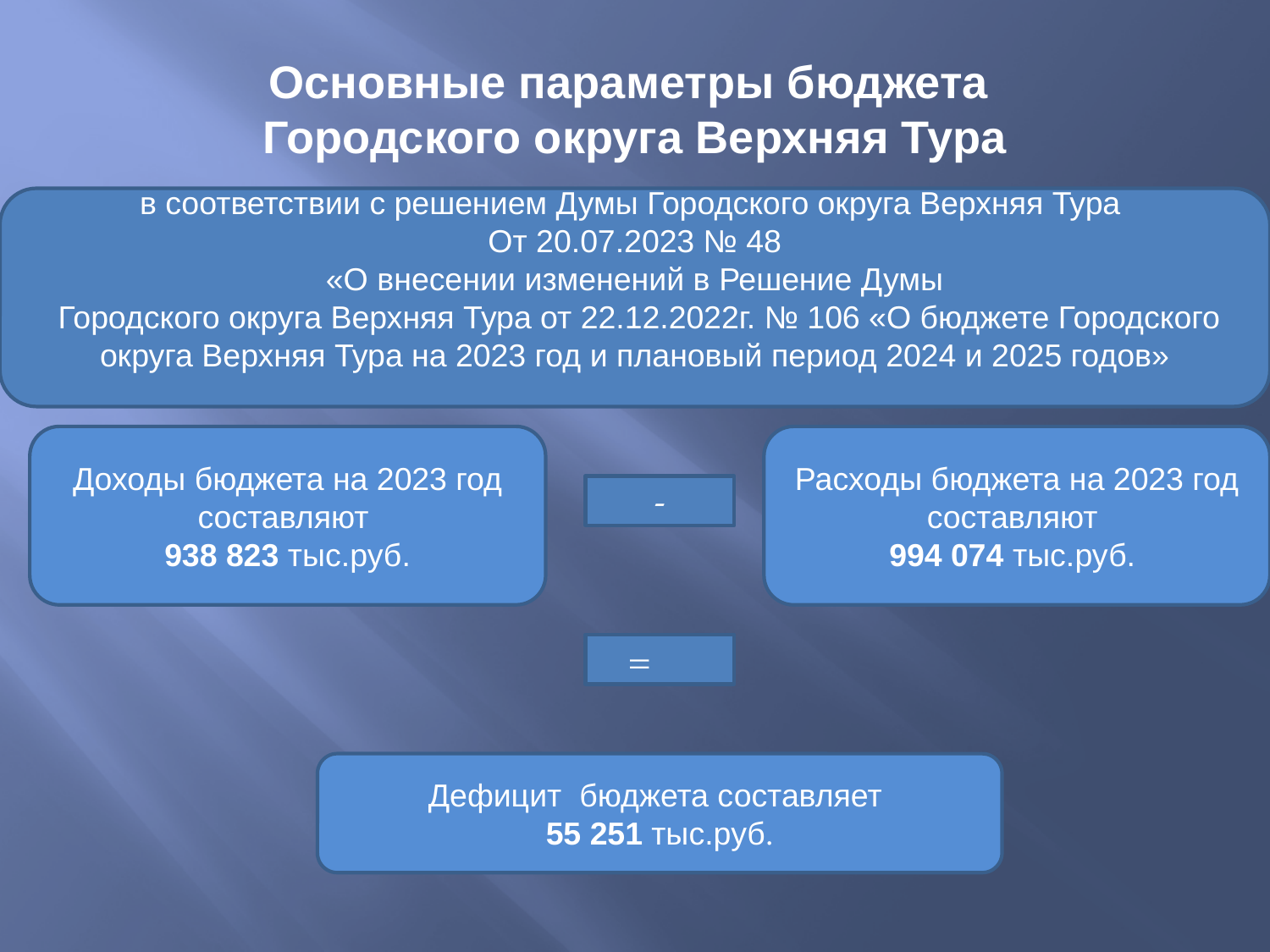

# Основные параметры бюджета Городского округа Верхняя Тура
в соответствии с решением Думы Городского округа Верхняя Тура
От 20.07.2023 № 48
«О внесении изменений в Решение Думы
 Городского округа Верхняя Тура от 22.12.2022г. № 106 «О бюджете Городского округа Верхняя Тура на 2023 год и плановый период 2024 и 2025 годов»

Доходы бюджета на 2023 год составляют
 938 823 тыс.руб.
Расходы бюджета на 2023 год составляют
994 074 тыс.руб.
-
=
Дефицит  бюджета составляет
55 251 тыс.руб.